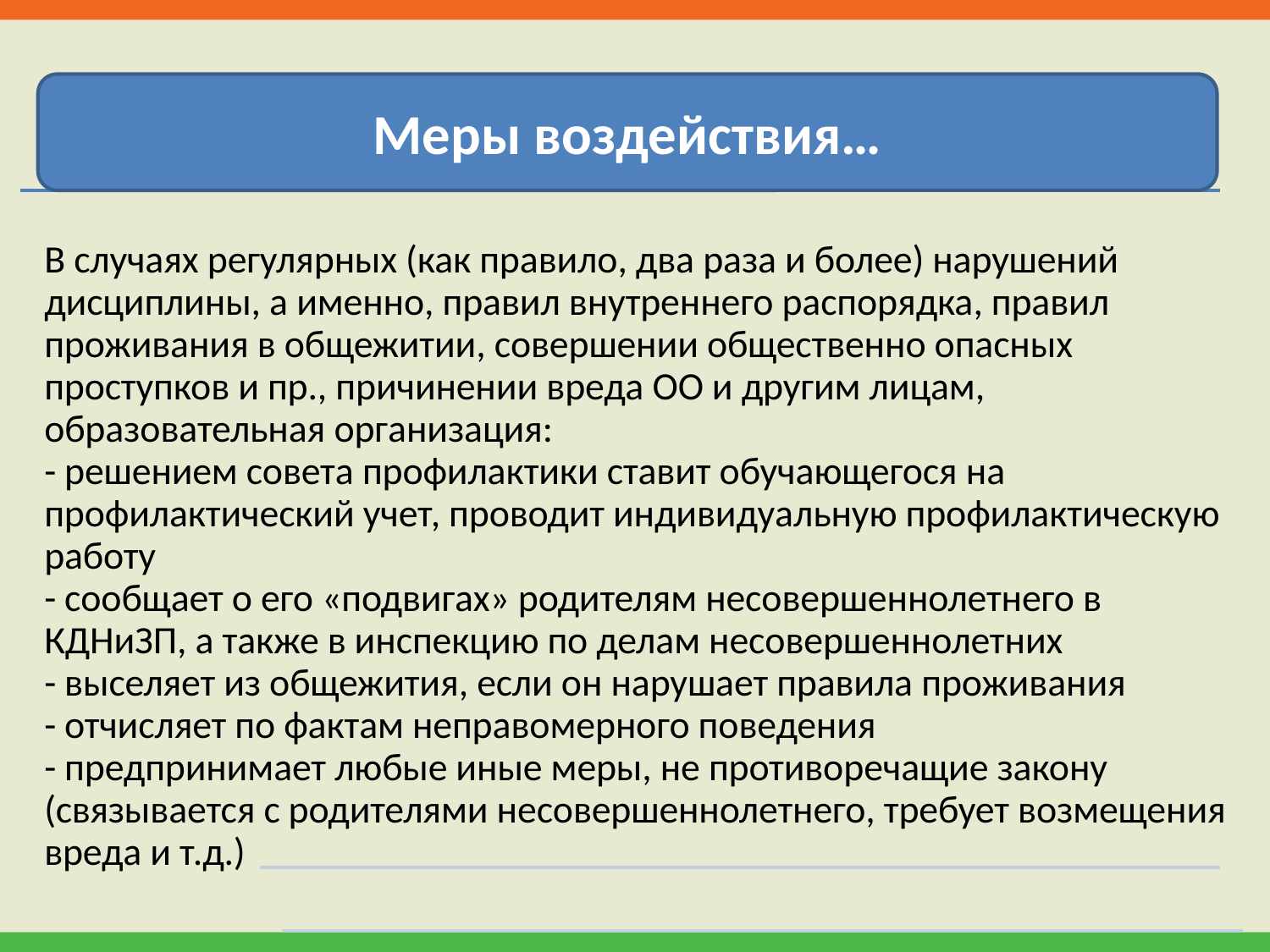

Меры воздействия…

В случаях регулярных (как правило, два раза и более) нарушений дисциплины, а именно, правил внутреннего распорядка, правил проживания в общежитии, совершении общественно опасных проступков и пр., причинении вреда ОО и другим лицам, образовательная организация:
- решением совета профилактики ставит обучающегося на профилактический учет, проводит индивидуальную профилактическую работу
- сообщает о его «подвигах» родителям несовершеннолетнего в КДНиЗП, а также в инспекцию по делам несовершеннолетних
- выселяет из общежития, если он нарушает правила проживания
- отчисляет по фактам неправомерного поведения
- предпринимает любые иные меры, не противоречащие закону (связывается с родителями несовершеннолетнего, требует возмещения вреда и т.д.)